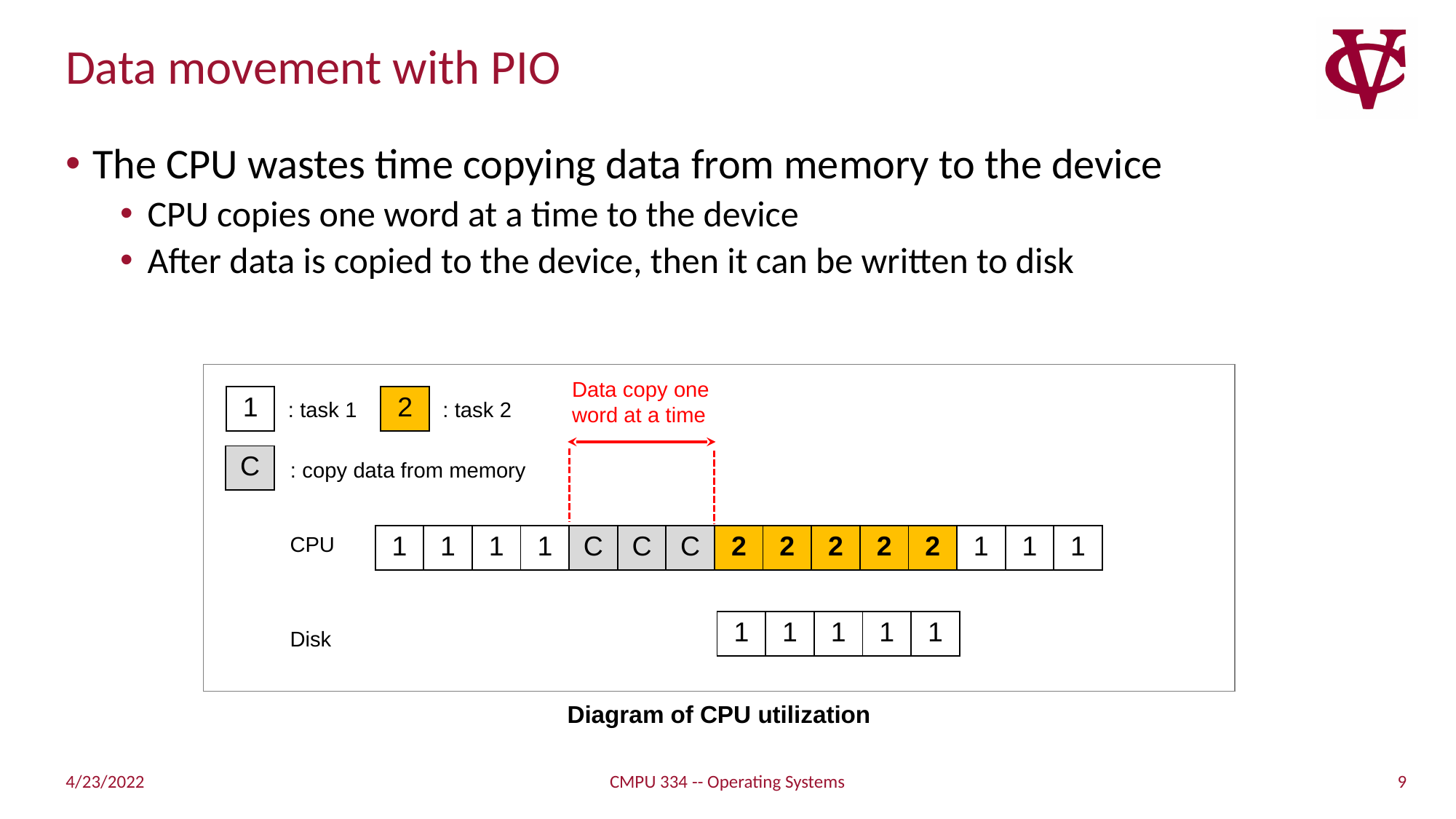

# Data movement with PIO
The CPU wastes time copying data from memory to the device
CPU copies one word at a time to the device
After data is copied to the device, then it can be written to disk

Data copy one word at a time
| 1 |
| --- |
| 2 |
| --- |
: task 1
: task 2
| C |
| --- |
: copy data from memory
| 1 | 1 | 1 | 1 | C | C | C | 2 | 2 | 2 | 2 | 2 | 1 | 1 | 1 |
| --- | --- | --- | --- | --- | --- | --- | --- | --- | --- | --- | --- | --- | --- | --- |
CPU
| 1 | 1 | 1 | 1 | 1 |
| --- | --- | --- | --- | --- |
Disk
Diagram of CPU utilization
9
4/23/2022
CMPU 334 -- Operating Systems